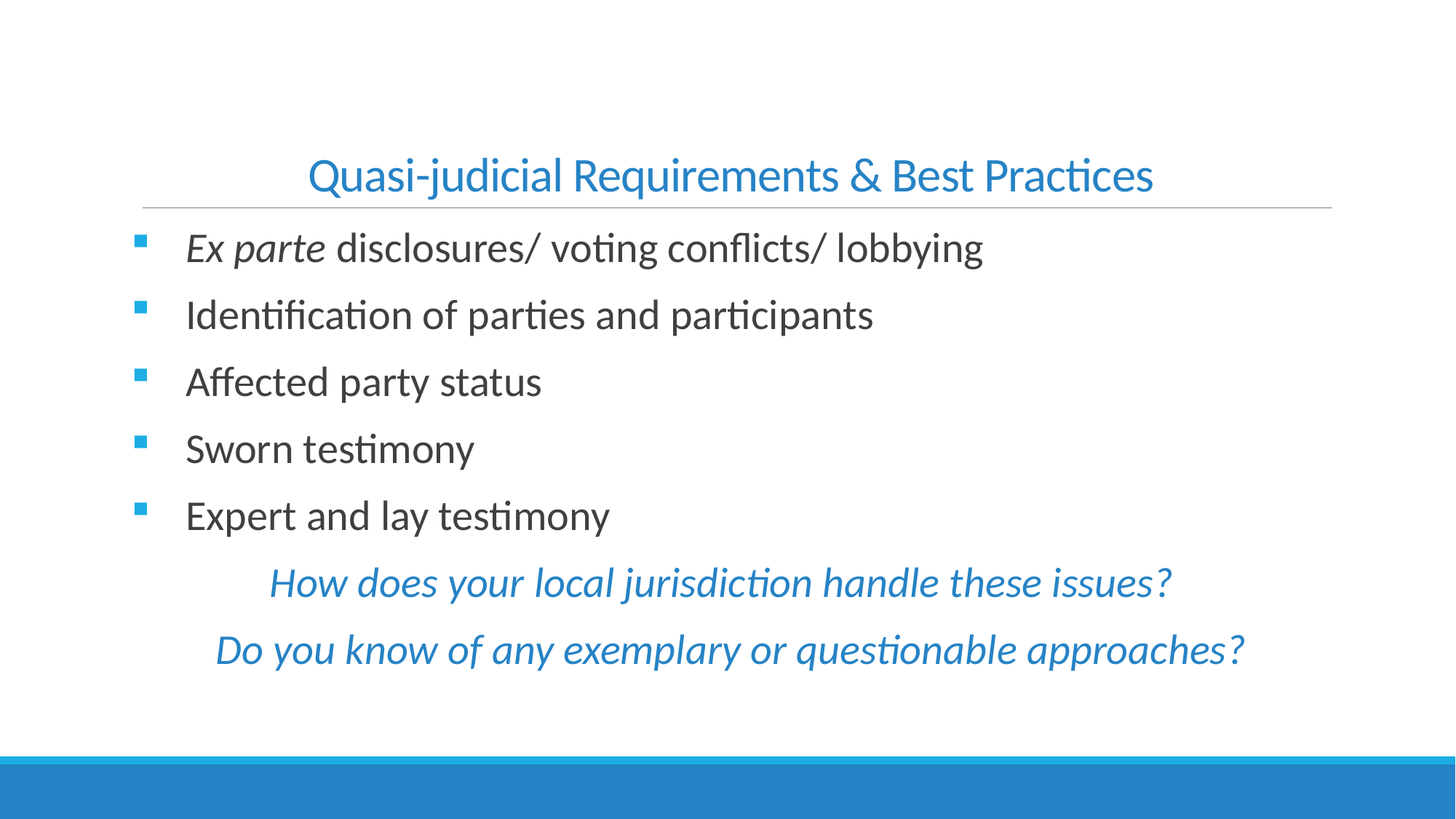

# Quasi-judicial Requirements & Best Practices
Ex parte disclosures/ voting conflicts/ lobbying
Identification of parties and participants
Affected party status
Sworn testimony
Expert and lay testimony
How does your local jurisdiction handle these issues?
Do you know of any exemplary or questionable approaches?